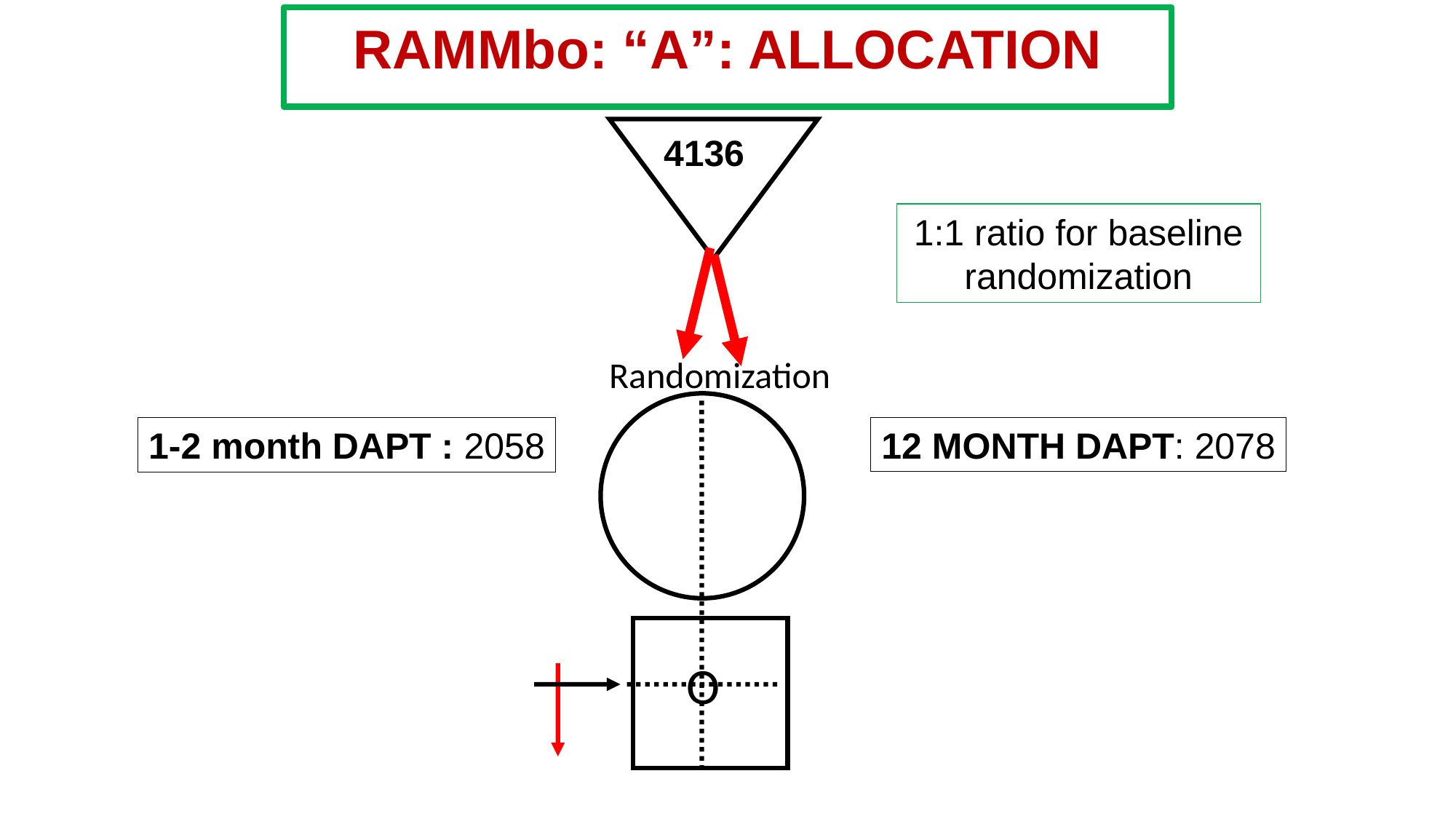

# RAMMbo: “A”: ALLOCATION

  4136
1:1 ratio for baseline randomization

Randomization

12 MONTH DAPT: 2078
1-2 month DAPT : 2058

O